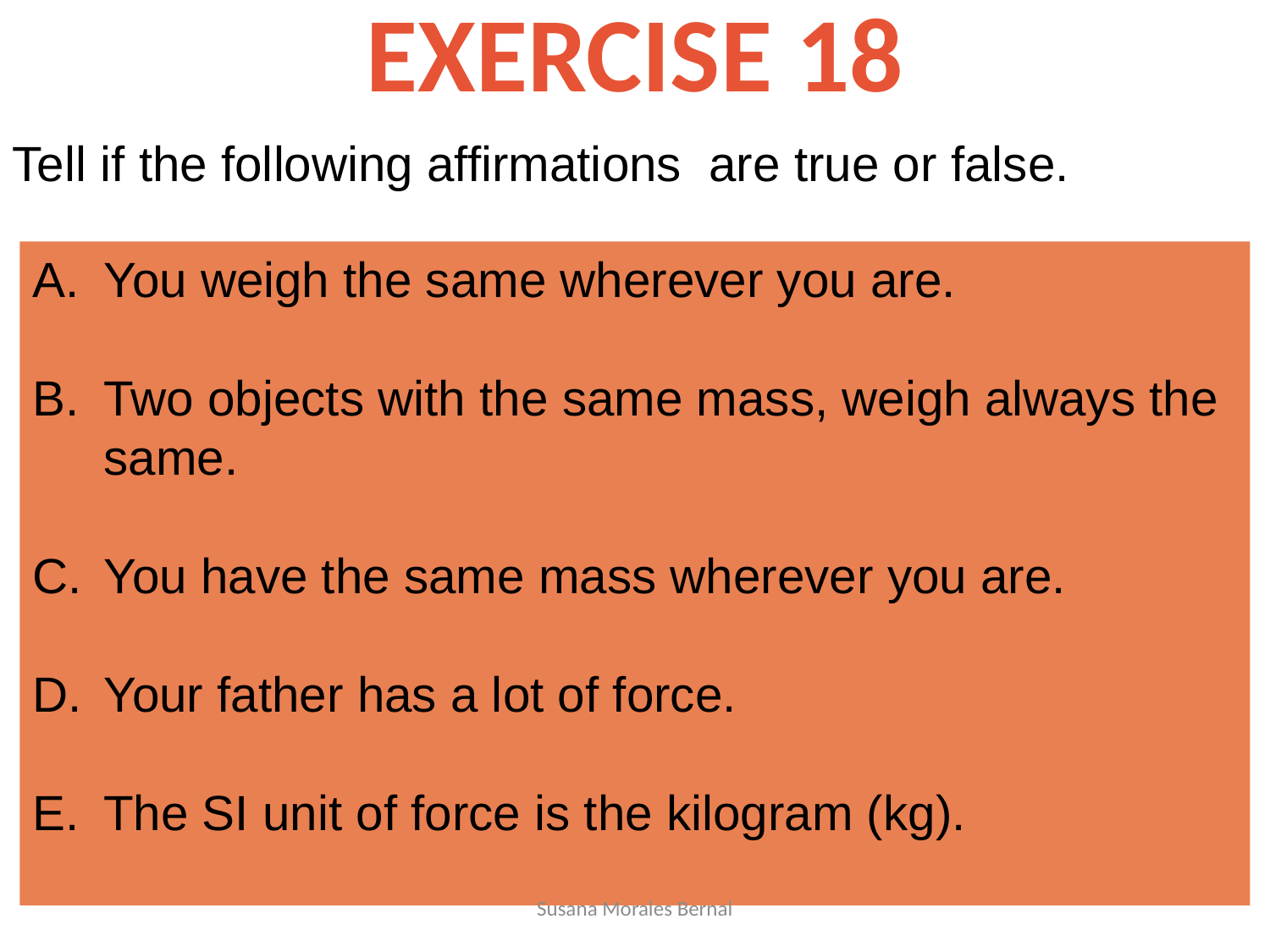

# EXERCISE 18
Tell if the following affirmations  are true or false.
You weigh the same wherever you are.

Two objects with the same mass, weigh always the same.

You have the same mass wherever you are.

Your father has a lot of force.

The SI unit of force is the kilogram (kg).

Susana Morales Bernal